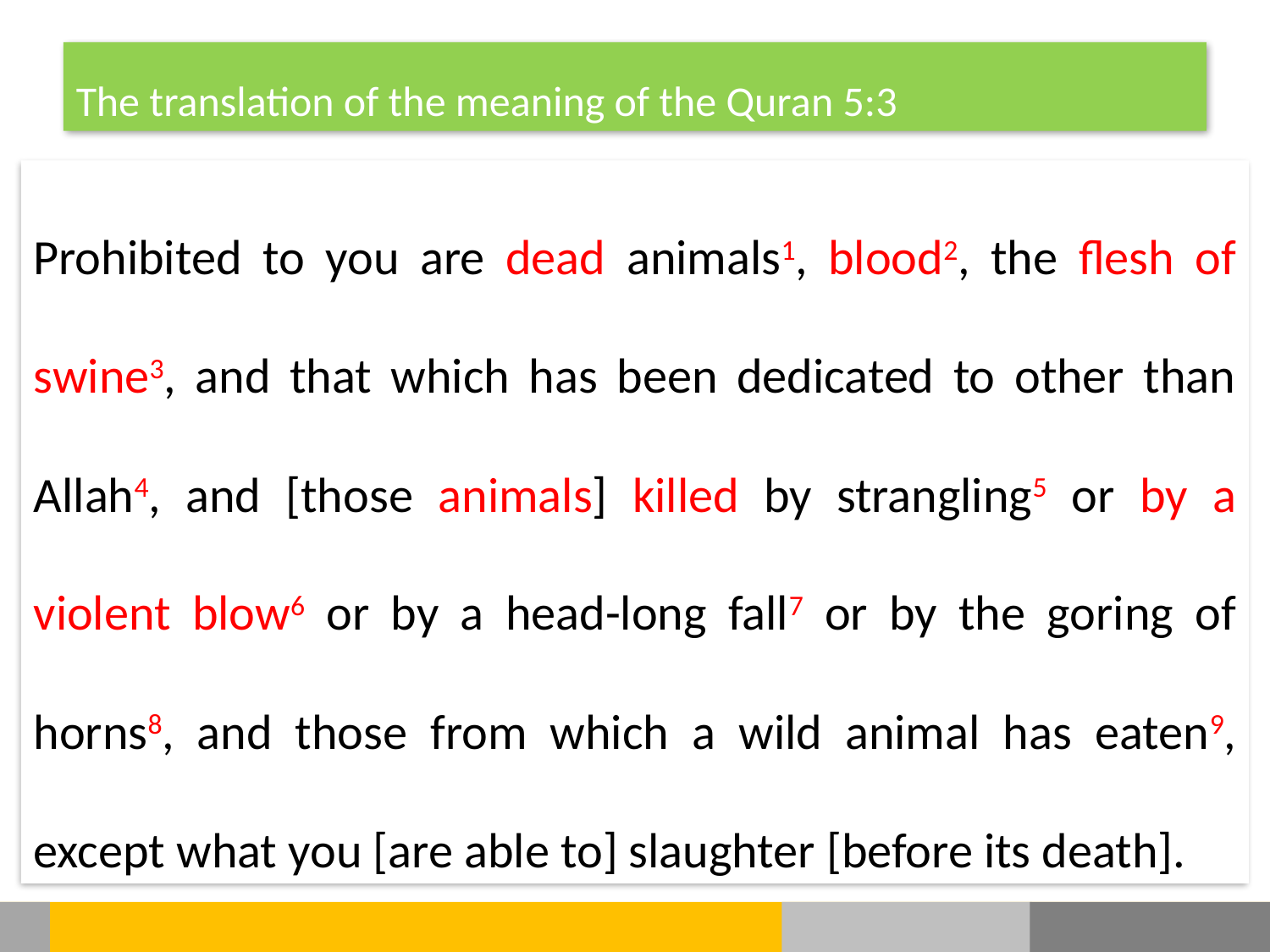

Prohibited to you are dead animals1, blood2, the flesh of swine3, and that which has been dedicated to other than Allah4, and [those animals] killed by strangling5 or by a violent blow6 or by a head-long fall7 or by the goring of horns8, and those from which a wild animal has eaten9, except what you [are able to] slaughter [before its death].
The translation of the meaning of the Quran 5:3